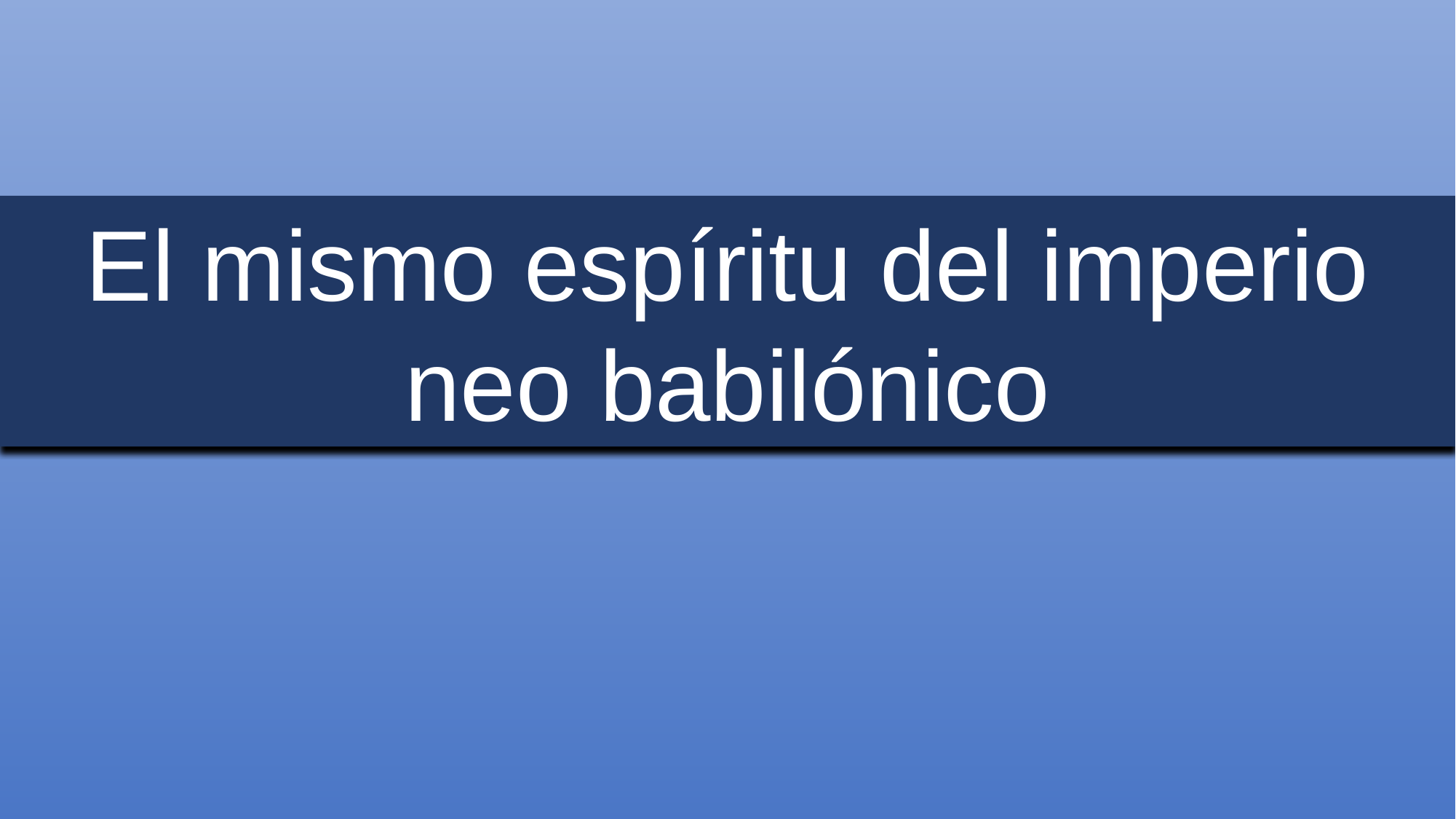

El mismo espíritu del imperio neo babilónico